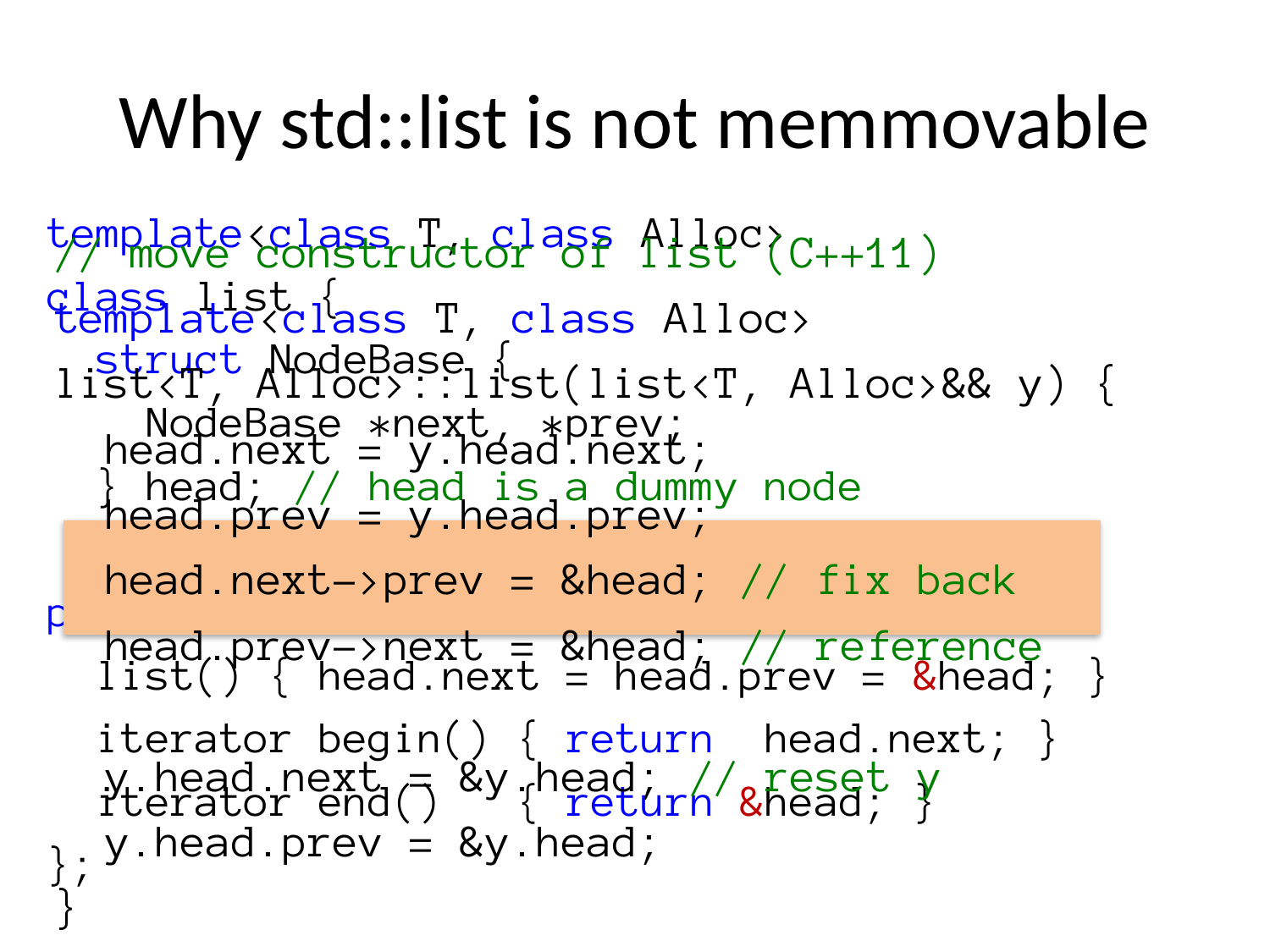

# Why std::list is not memmovable
template<class T, class Alloc>
class list {
  struct NodeBase {
    NodeBase *next, *prev;
  } head; // head is a dummy node
  struct Node : NodeBase { T val; };
public:
  list() { head.next = head.prev = &head; }
  iterator begin() { return  head.next; }
  iterator end()   { return &head; }
};
// move constructor of list (C++11)
template<class T, class Alloc>
list<T, Alloc>::list(list<T, Alloc>&& y) {
  head.next = y.head.next;
  head.prev = y.head.prev;
  head.next->prev = &head; // fix back
  head.prev->next = &head; // reference

  y.head.next = &y.head; // reset y
  y.head.prev = &y.head;
}